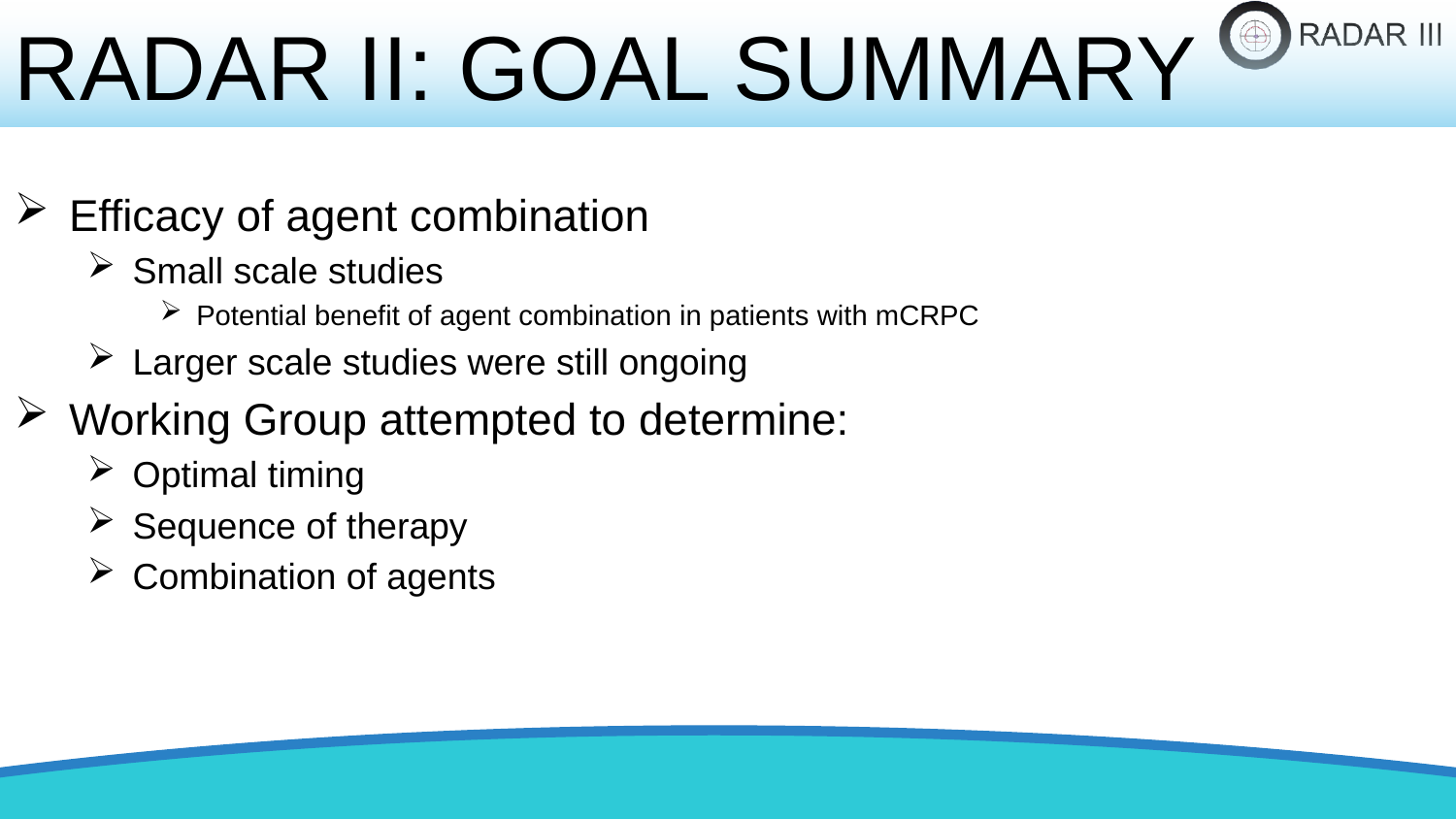

RADAR II: GOAL SUMMARY
Efficacy of agent combination
Small scale studies
Potential benefit of agent combination in patients with mCRPC
Larger scale studies were still ongoing
Working Group attempted to determine:
Optimal timing
Sequence of therapy
Combination of agents